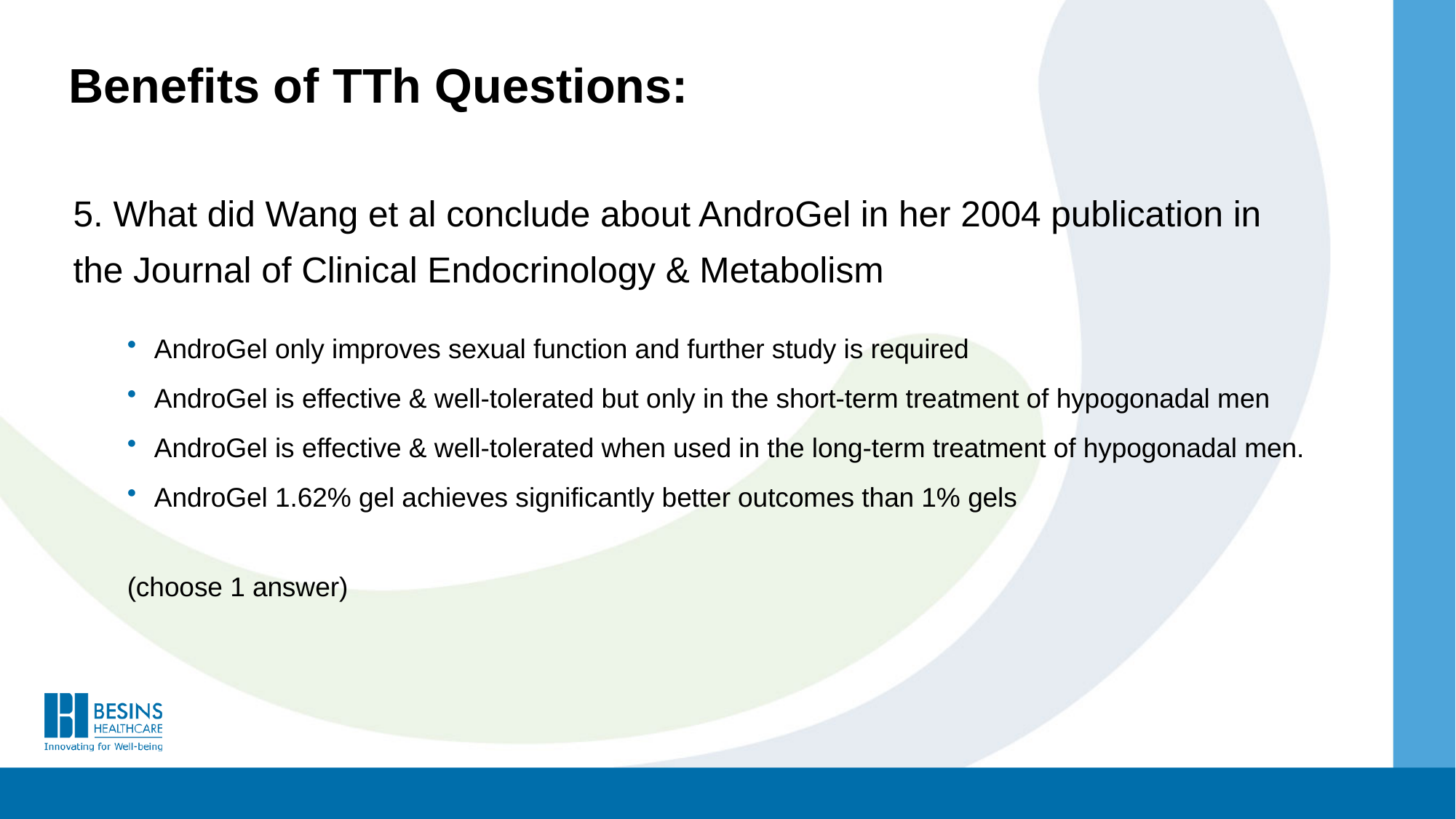

Benefits of TTh Questions:
5. What did Wang et al conclude about AndroGel in her 2004 publication in the Journal of Clinical Endocrinology & Metabolism

AndroGel only improves sexual function and further study is required
AndroGel is effective & well-tolerated but only in the short-term treatment of hypogonadal men
AndroGel is effective & well-tolerated when used in the long-term treatment of hypogonadal men.
AndroGel 1.62% gel achieves significantly better outcomes than 1% gels

(choose 1 answer)